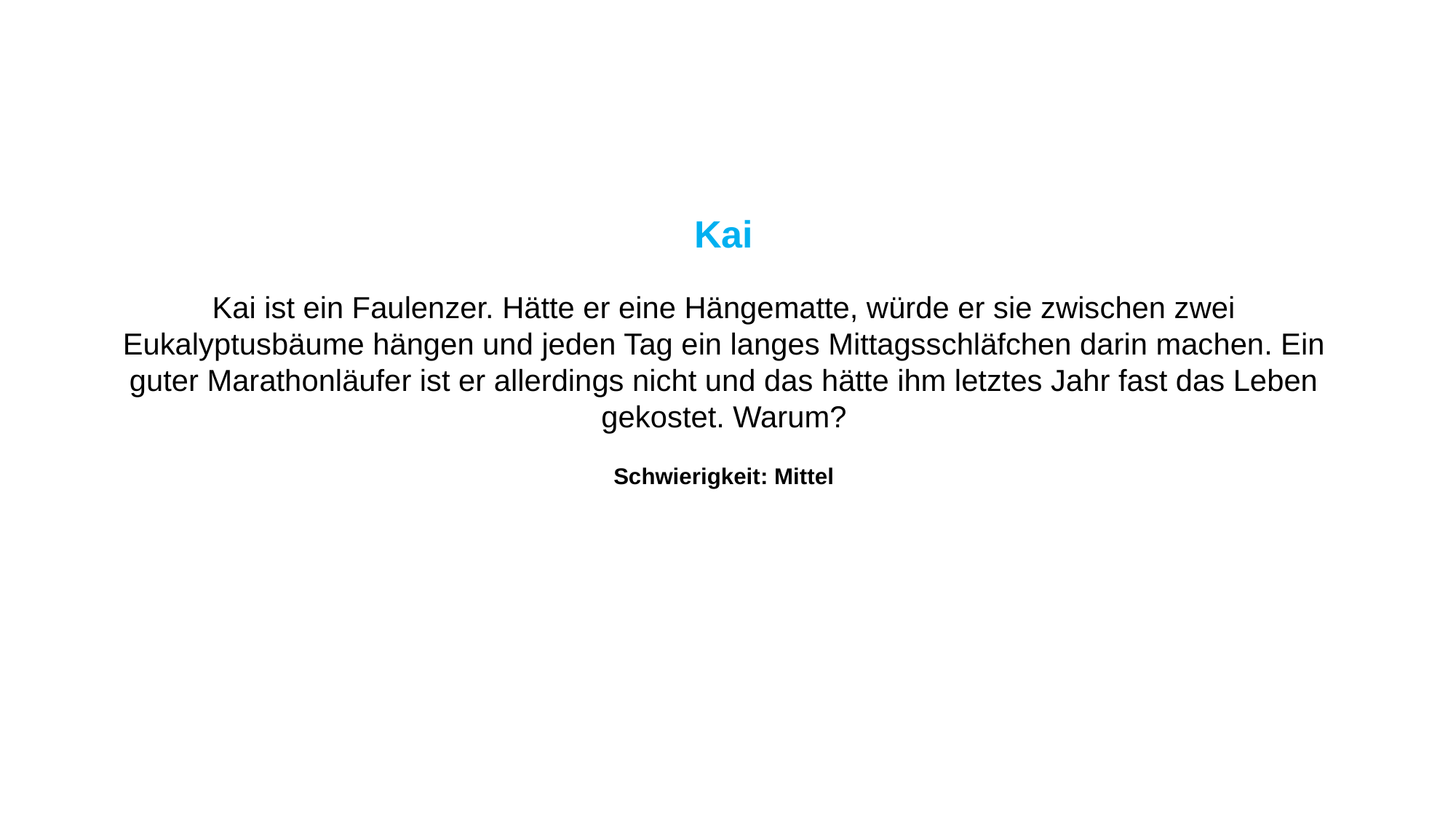

Kai
Kai ist ein Faulenzer. Hätte er eine Hängematte, würde er sie zwischen zwei Eukalyptusbäume hängen und jeden Tag ein langes Mittagsschläfchen darin machen. Ein guter Marathonläufer ist er allerdings nicht und das hätte ihm letztes Jahr fast das Leben gekostet. Warum?
 
Schwierigkeit: Mittel